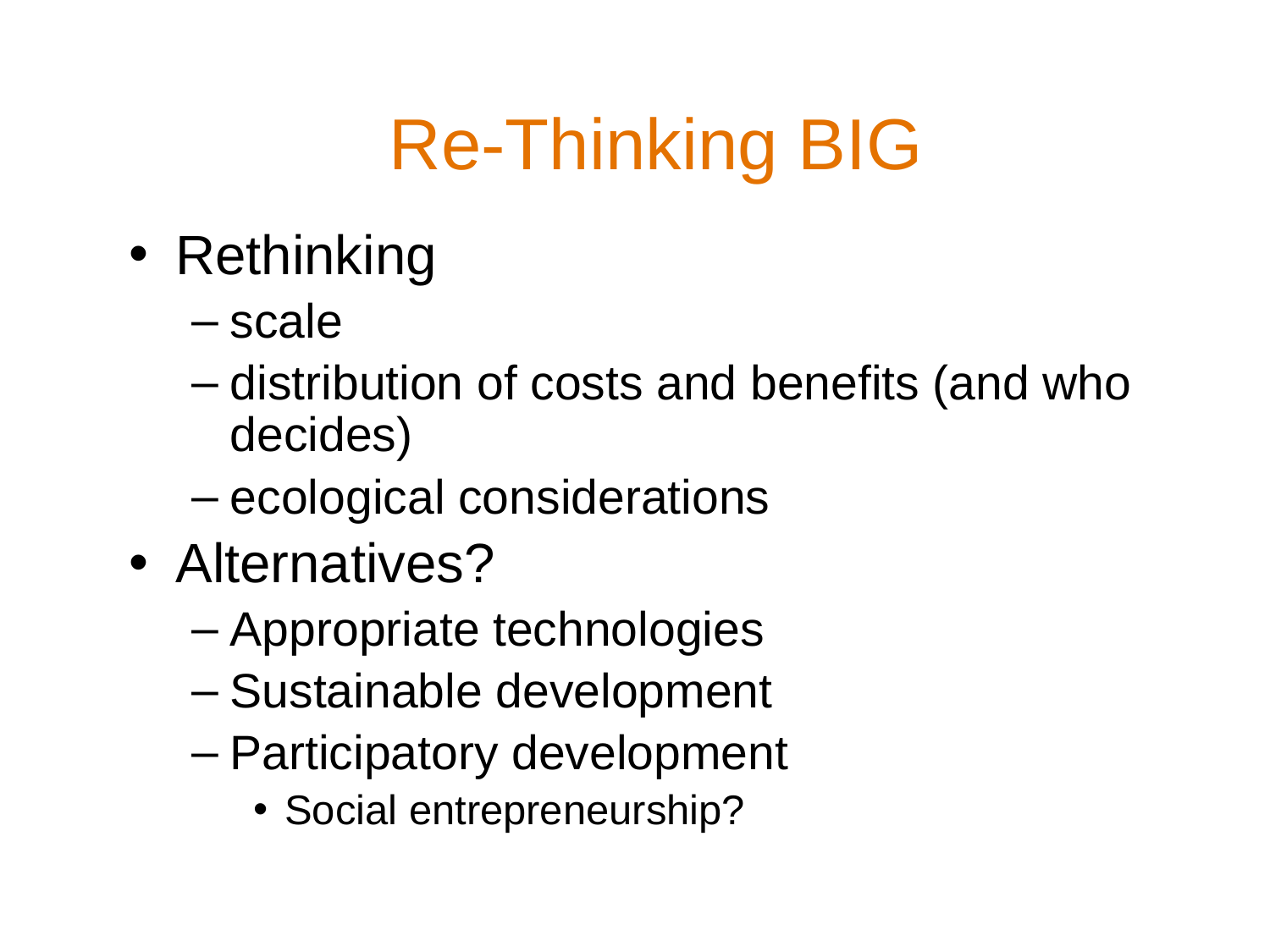

# Re-Thinking BIG
Rethinking
scale
distribution of costs and benefits (and who decides)
ecological considerations
Alternatives?
Appropriate technologies
Sustainable development
Participatory development
Social entrepreneurship?